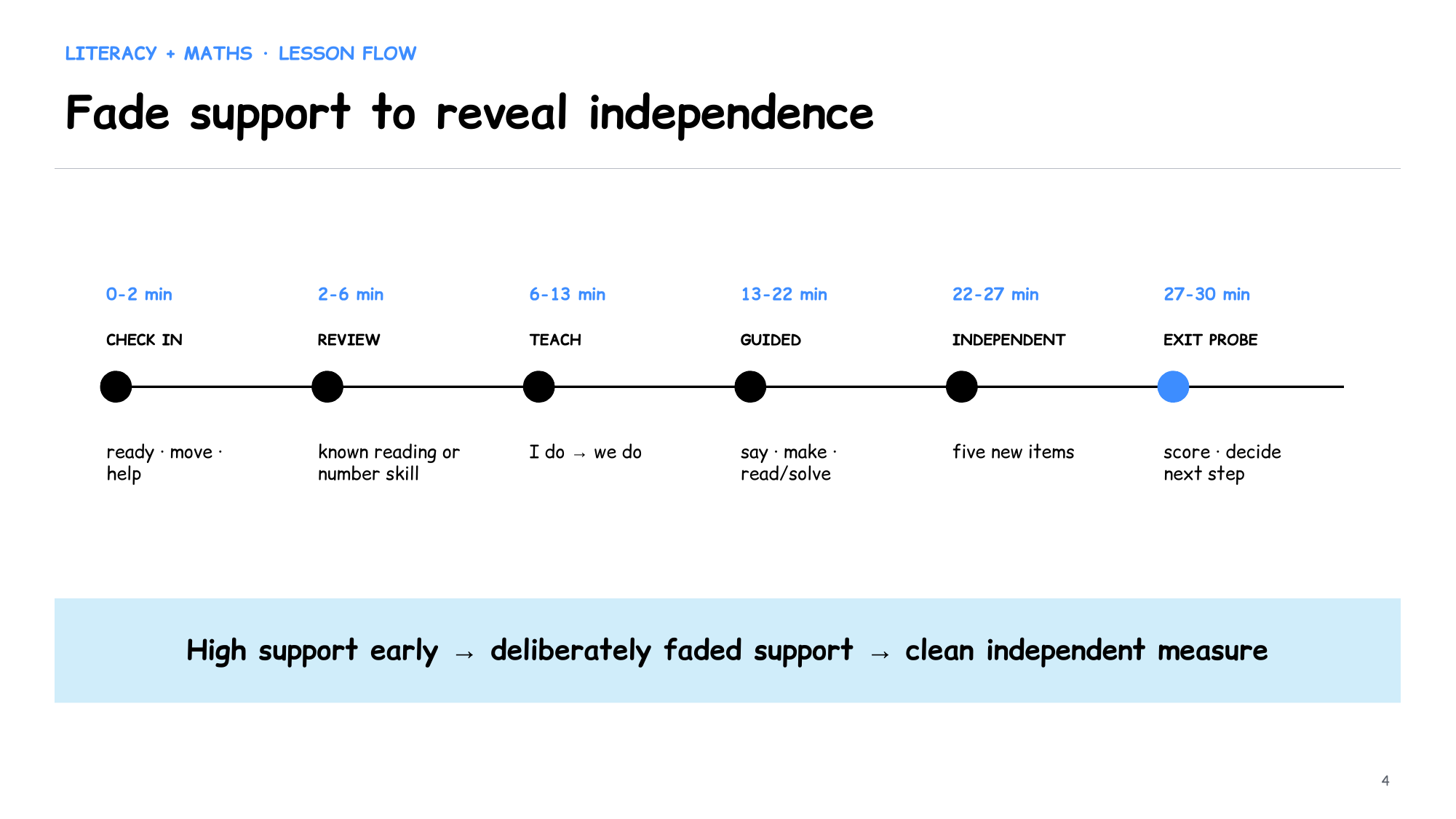

LITERACY + MATHS · LESSON FLOW
Fade support to reveal independence

0-2 min
2-6 min
6-13 min
13-22 min
22-27 min
27-30 min
CHECK IN
REVIEW
TEACH
GUIDED
INDEPENDENT
EXIT PROBE

ready · move · help
known reading or number skill
I do → we do
say · make · read/solve
five new items
score · decide next step

High support early → deliberately faded support → clean independent measure
4